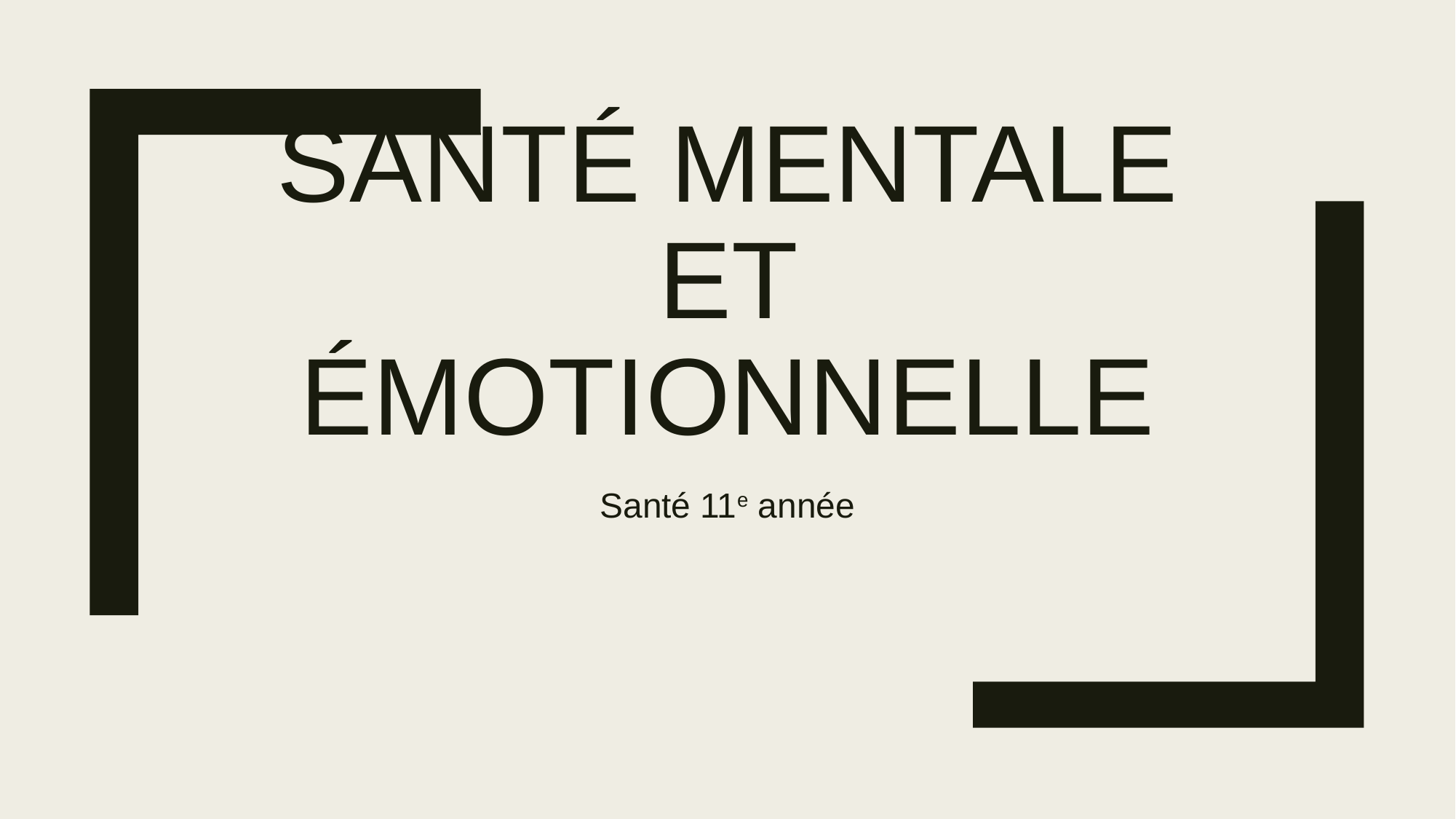

# Santé mentale et émotionnelle
Santé 11e année